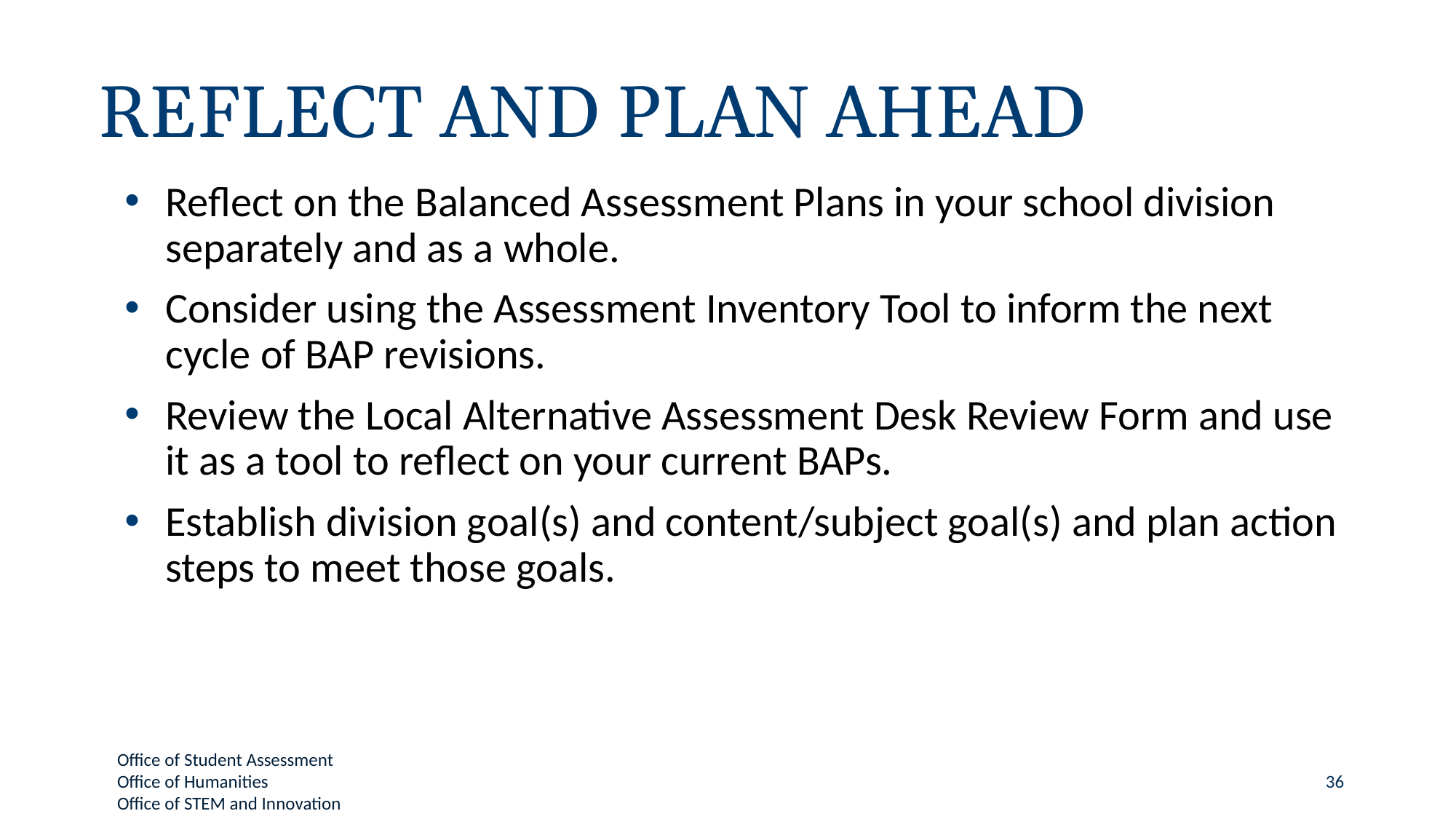

# Reflect and Plan Ahead
Reflect on the Balanced Assessment Plans in your school division separately and as a whole.
Consider using the Assessment Inventory Tool to inform the next cycle of BAP revisions.
Review the Local Alternative Assessment Desk Review Form and use it as a tool to reflect on your current BAPs.
Establish division goal(s) and content/subject goal(s) and plan action steps to meet those goals.

36